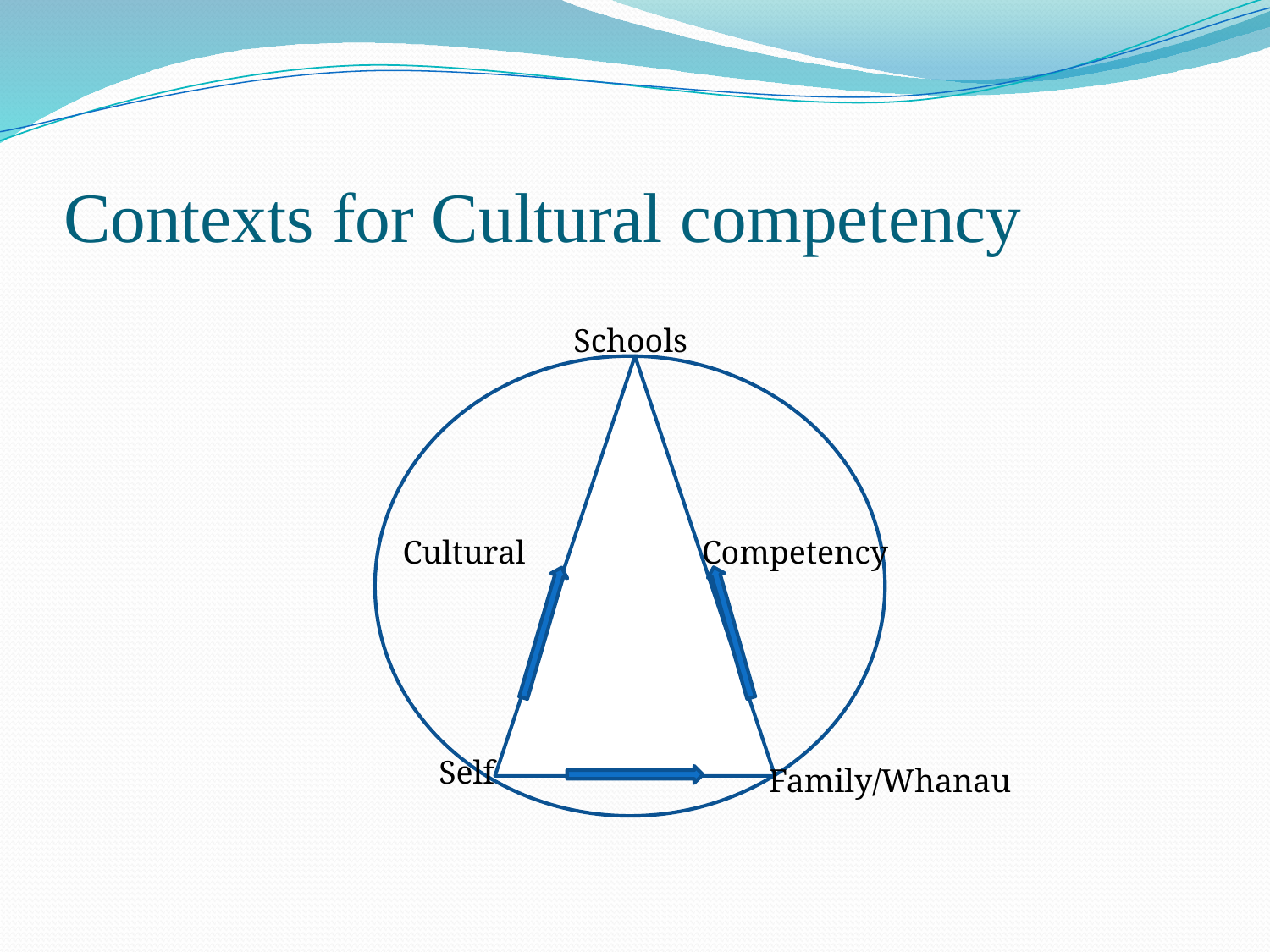

# Contexts for Cultural competency
Schools

Cultural
Competency

Self
Family/Whanau